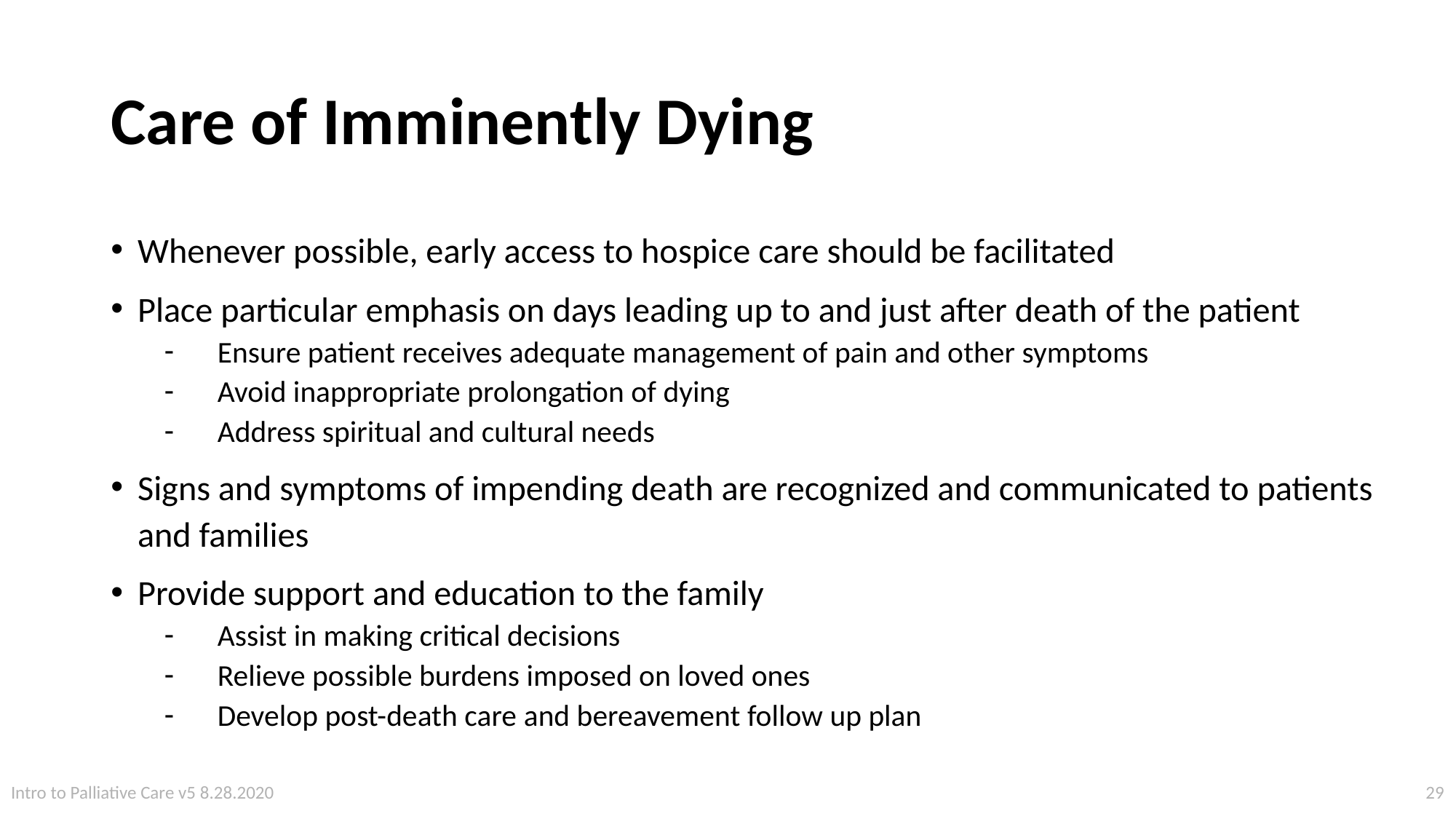

# Care of Imminently Dying
Whenever possible, early access to hospice care should be facilitated
Place particular emphasis on days leading up to and just after death of the patient
Ensure patient receives adequate management of pain and other symptoms
Avoid inappropriate prolongation of dying
Address spiritual and cultural needs
Signs and symptoms of impending death are recognized and communicated to patients and families
Provide support and education to the family
Assist in making critical decisions
Relieve possible burdens imposed on loved ones
Develop post-death care and bereavement follow up plan

Intro to Palliative Care v5 8.28.2020
29